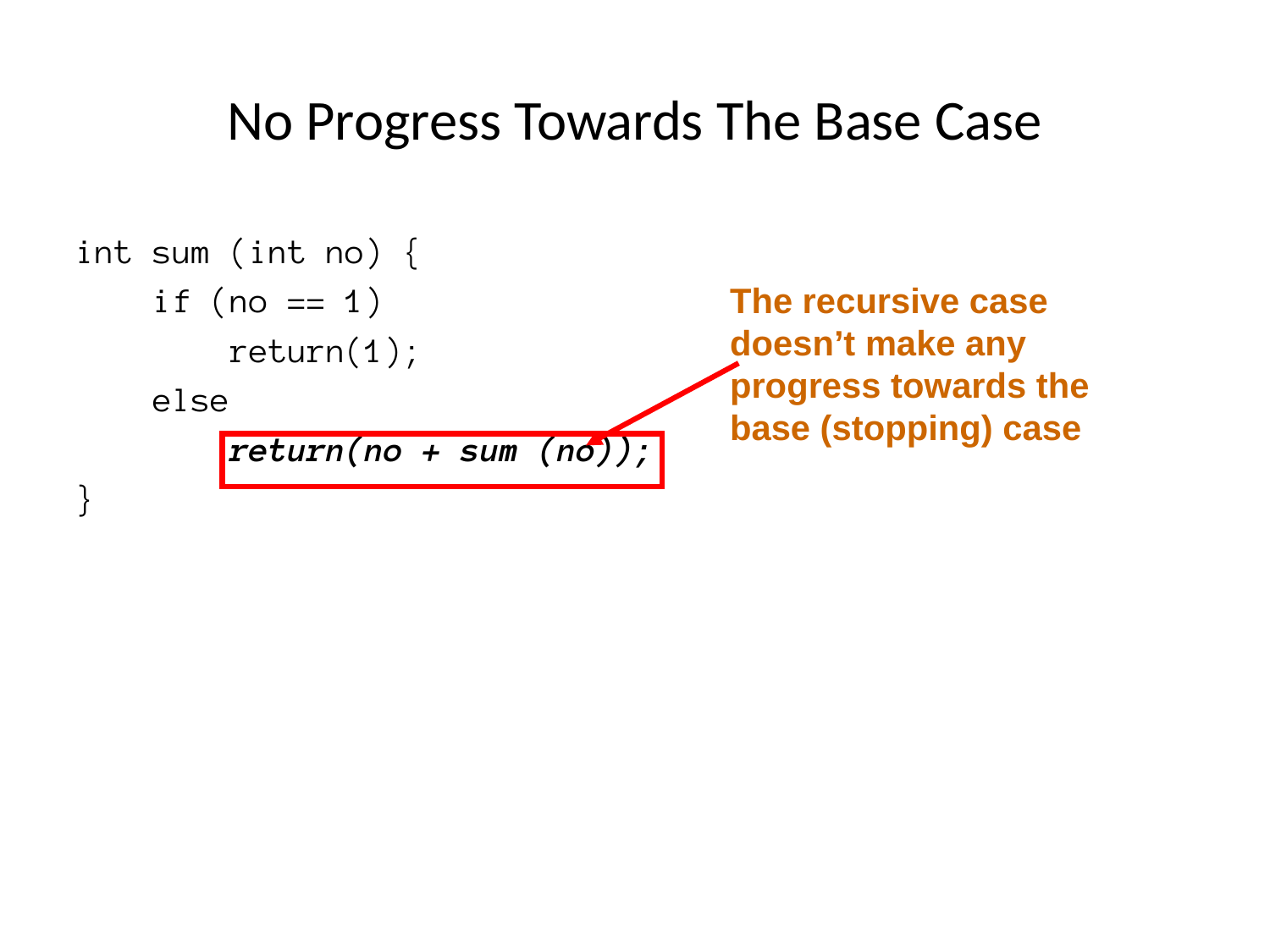

No Progress Towards The Base Case
int sum (int no) {
    if (no == 1)
        return(1);
    else
        return(no + sum (no));
}
The recursive case doesn’t make any progress towards the base (stopping) case